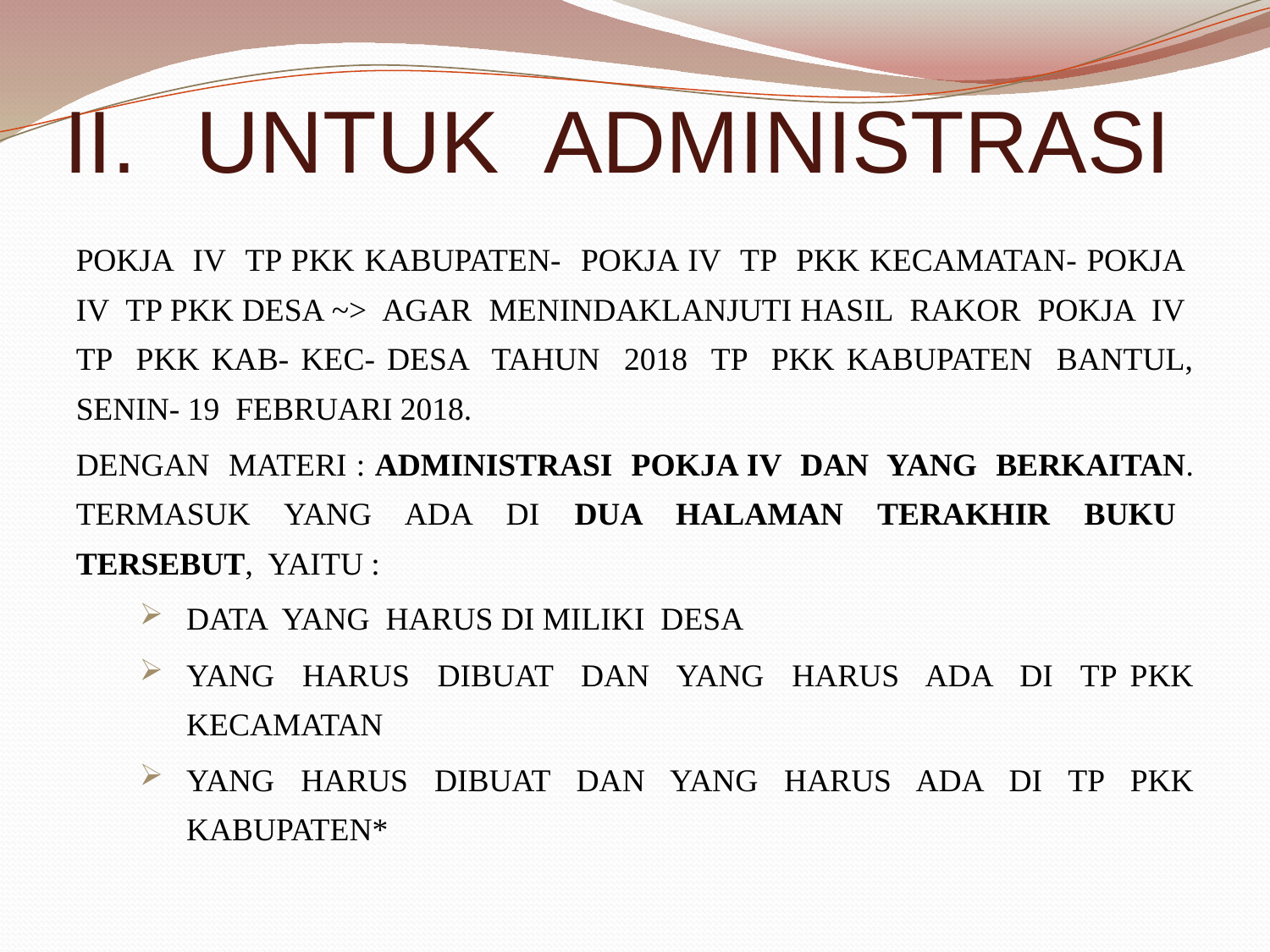

# UNTUK  ADMINISTRASI
POKJA  IV  TP PKK KABUPATEN-  POKJA IV  TP  PKK KECAMATAN- POKJA  IV  TP PKK DESA ~>  AGAR  MENINDAKLANJUTI HASIL  RAKOR  POKJA  IV  TP  PKK KAB- KEC- DESA  TAHUN  2018  TP  PKK KABUPATEN  BANTUL, SENIN- 19  FEBRUARI 2018.
DENGAN  MATERI : ADMINISTRASI  POKJA IV  DAN  YANG  BERKAITAN. TERMASUK  YANG  ADA  DI  DUA  HALAMAN  TERAKHIR  BUKU  TERSEBUT,  YAITU :
DATA  YANG  HARUS DI MILIKI  DESA
YANG  HARUS  DIBUAT  DAN  YANG  HARUS  ADA  DI  TP PKK KECAMATAN
YANG  HARUS  DIBUAT  DAN  YANG  HARUS  ADA  DI  TP  PKK KABUPATEN*